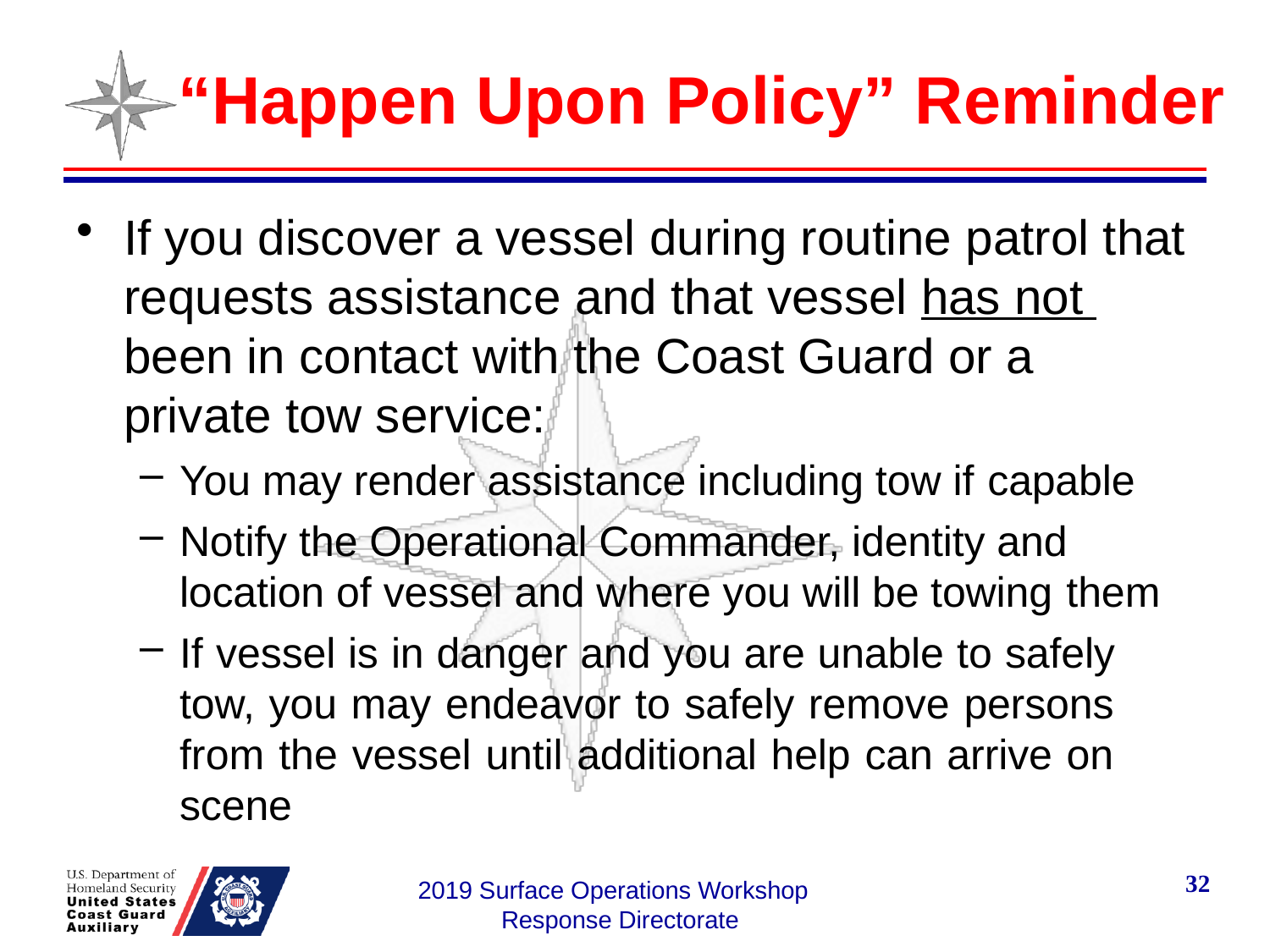

# “Happen Upon Policy” Reminder

If you discover a vessel during routine patrol that  requests assistance and that vessel has not  been in contact with the Coast Guard or a  private tow service:
You may render assistance including tow if capable
Notify the Operational Commander, identity and  location of vessel and where you will be towing them
If vessel is in danger and you are unable to safely  tow, you may endeavor to safely remove persons  from the vessel until additional help can arrive on  scene

32
2019 Surface Operations Workshop  Response Directorate